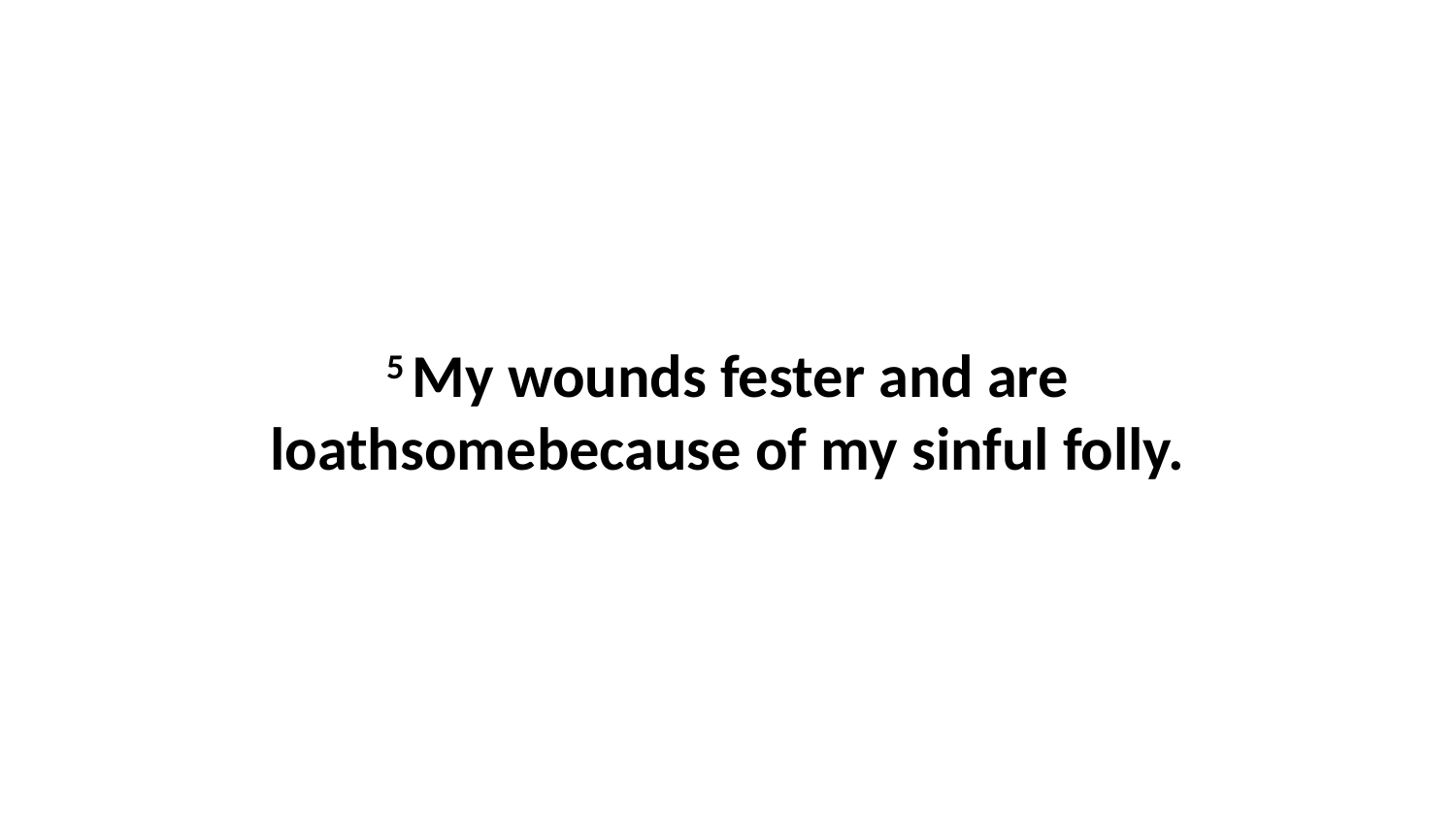

5 My wounds fester and are loathsomebecause of my sinful folly.